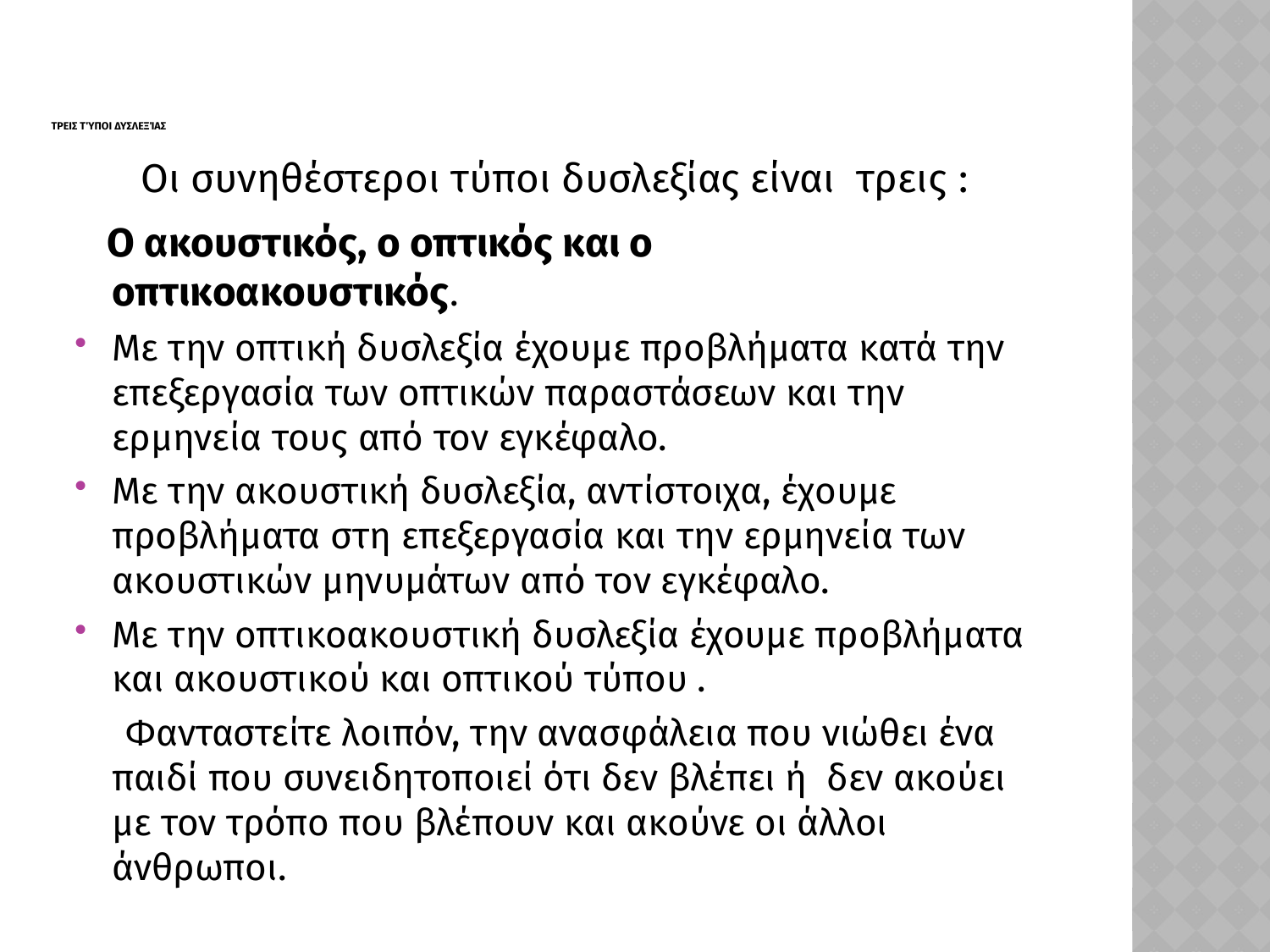

# Τρεις τύποι δυσλεξίας
      Οι συνηθέστεροι τύποι δυσλεξίας είναι  τρεις :
   Ο ακουστικός, ο οπτικός και ο      οπτικοακουστικός.
Με την οπτική δυσλεξία έχουμε προβλήματα κατά την επεξεργασία των οπτικών παραστάσεων και την ερμηνεία τους από τον εγκέφαλο.
Με την ακουστική δυσλεξία, αντίστοιχα, έχουμε  προβλήματα στη επεξεργασία και την ερμηνεία των ακουστικών μηνυμάτων από τον εγκέφαλο.
Με την οπτικοακουστική δυσλεξία έχουμε προβλήματα και ακουστικού και οπτικού τύπου .
     Φανταστείτε λοιπόν, την ανασφάλεια που νιώθει ένα παιδί που συνειδητοποιεί ότι δεν βλέπει ή  δεν ακούει με τον τρόπο που βλέπουν και ακούνε οι άλλοι άνθρωποι.